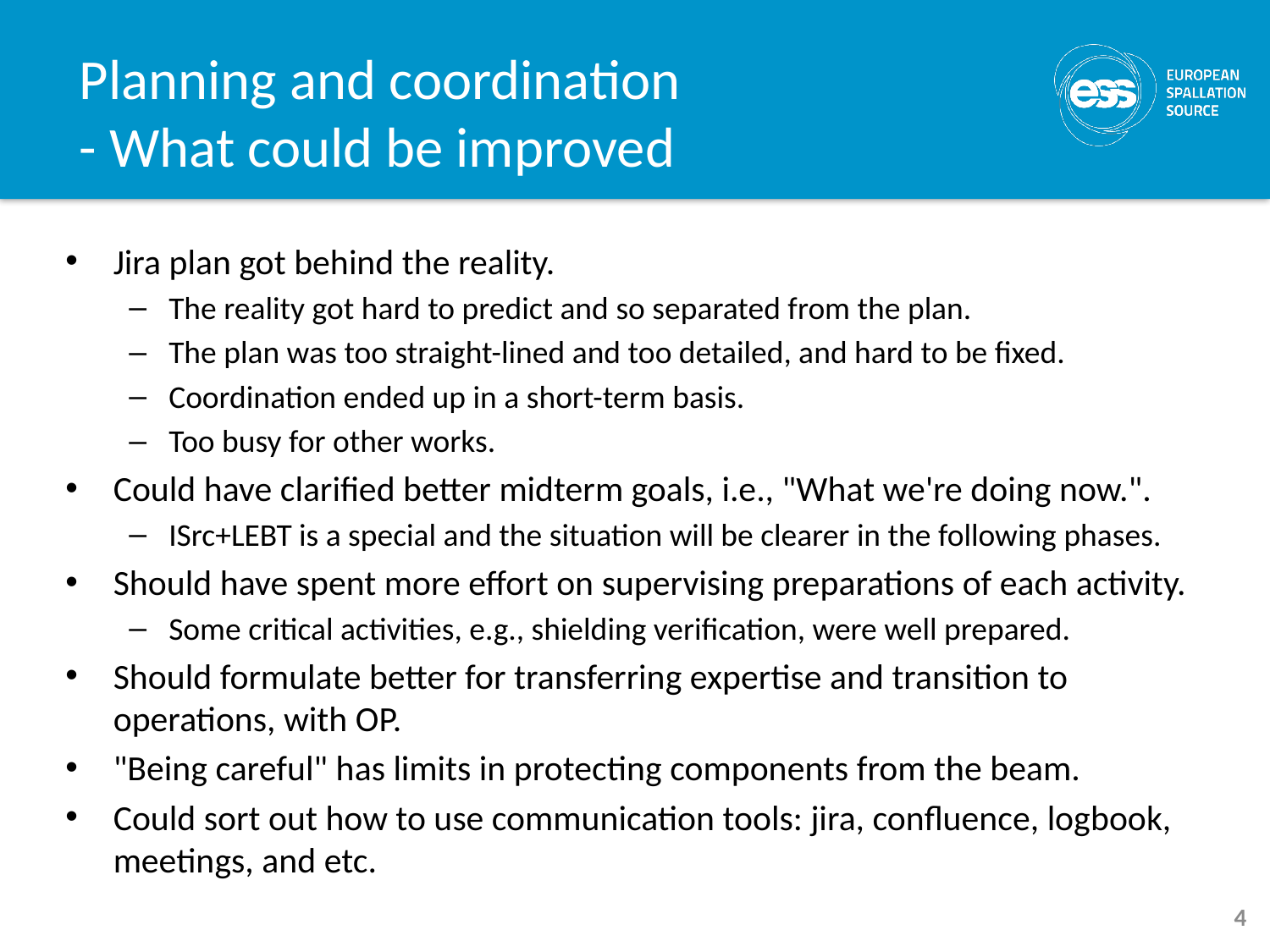

# Planning and coordination - What could be improved
Jira plan got behind the reality.
The reality got hard to predict and so separated from the plan.
The plan was too straight-lined and too detailed, and hard to be fixed.
Coordination ended up in a short-term basis.
Too busy for other works.
Could have clarified better midterm goals, i.e., "What we're doing now.".
ISrc+LEBT is a special and the situation will be clearer in the following phases.
Should have spent more effort on supervising preparations of each activity.
Some critical activities, e.g., shielding verification, were well prepared.
Should formulate better for transferring expertise and transition to operations, with OP.
"Being careful" has limits in protecting components from the beam.
Could sort out how to use communication tools: jira, confluence, logbook, meetings, and etc.
4